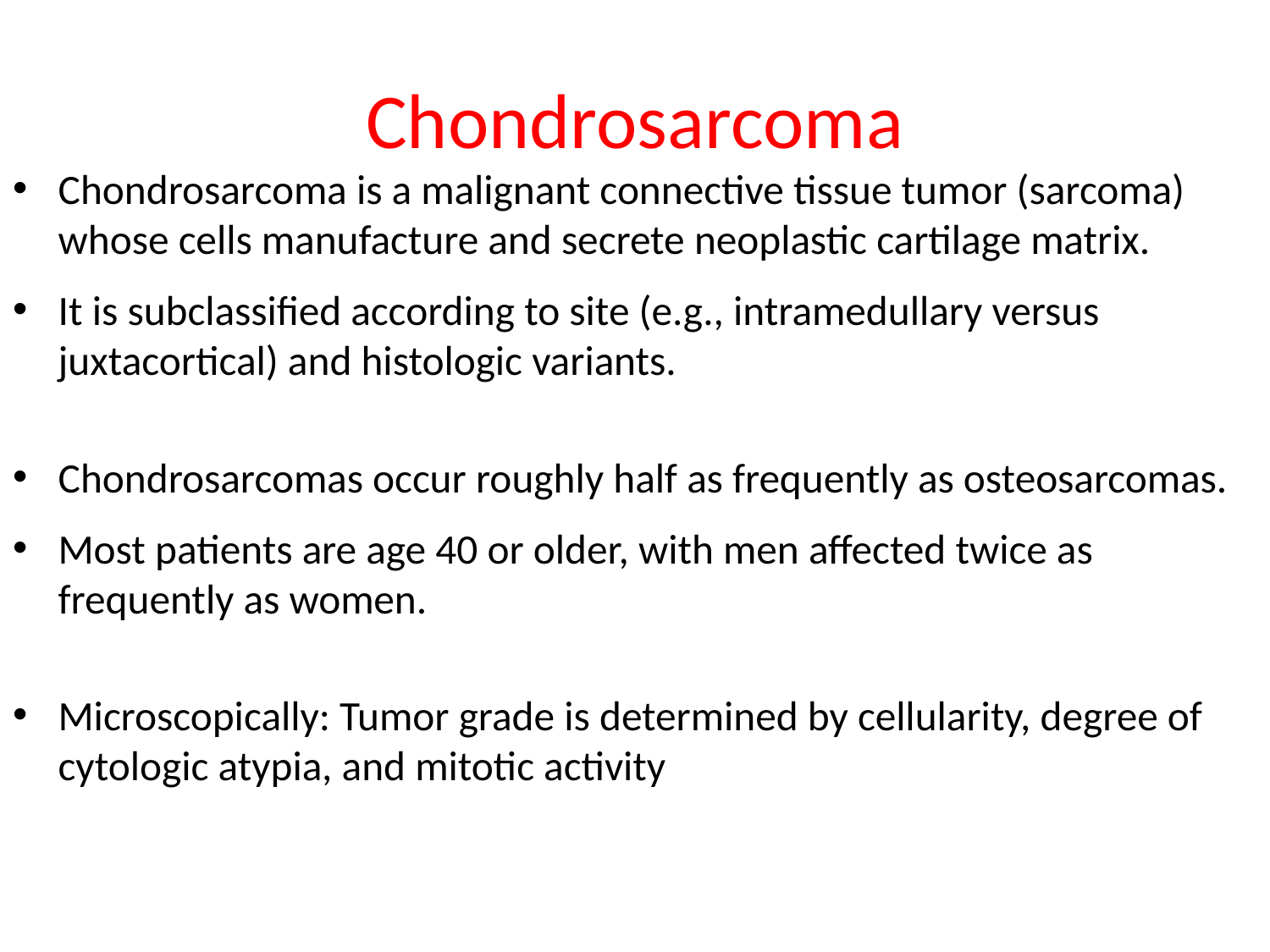

# Chondrosarcoma
Chondrosarcoma is a malignant connective tissue tumor (sarcoma) whose cells manufacture and secrete neoplastic cartilage matrix.

It is subclassified according to site (e.g., intramedullary versus juxtacortical) and histologic variants.

Chondrosarcomas occur roughly half as frequently as osteosarcomas.

Most patients are age 40 or older, with men affected twice as frequently as women.

Microscopically: Tumor grade is determined by cellularity, degree of cytologic atypia, and mitotic activity